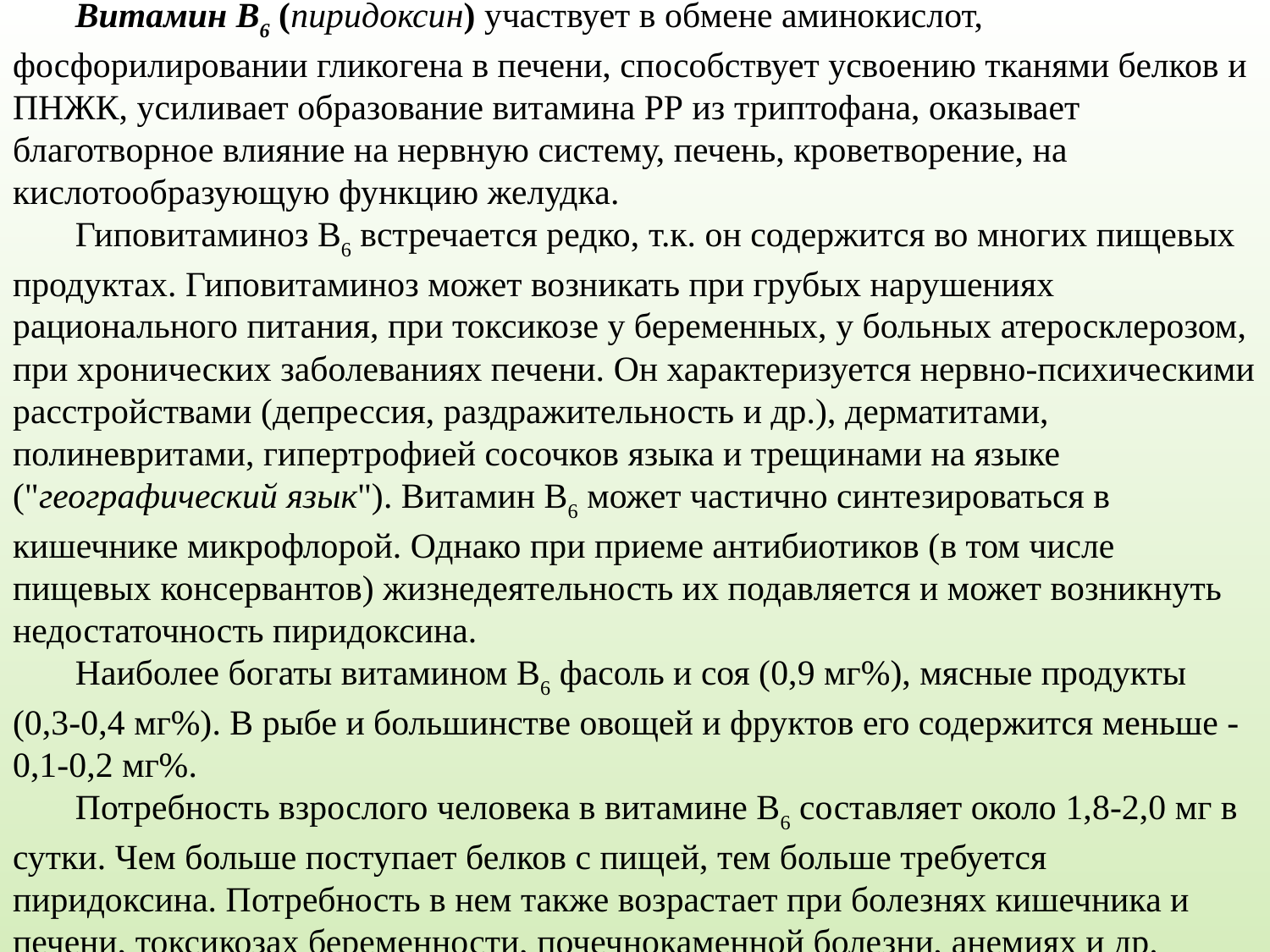

Витамин В6 (пиридоксин) участвует в обмене аминокислот, фосфорилировании гликогена в печени, способствует усвоению тканями белков и ПНЖК, усиливает образование витамина РР из триптофана, оказывает благотворное влияние на нервную систему, печень, кроветворение, на кислотообразующую функцию желудка.
Гиповитаминоз В6 встречается редко, т.к. он содержится во многих пищевых продуктах. Гиповитаминоз может возникать при грубых нарушениях рационального питания, при токсикозе у беременных, у больных атеросклерозом, при хронических заболеваниях печени. Он характеризуется нервно-психическими расстройствами (депрессия, раздражительность и др.), дерматитами, полиневритами, гипертрофией сосочков языка и трещинами на языке ("географический язык"). Витамин В6 может частично синтезироваться в кишечнике микрофлорой. Однако при приеме антибиотиков (в том числе пищевых консервантов) жизнедеятельность их подавляется и может возникнуть недостаточность пиридоксина.
Наиболее богаты витамином В6 фасоль и соя (0,9 мг%), мясные продукты (0,3-0,4 мг%). В рыбе и большинстве овощей и фруктов его содержится меньше - 0,1-0,2 мг%.
Потребность взрослого человека в витамине В6 составляет около 1,8-2,0 мг в сутки. Чем больше поступает белков с пищей, тем больше требуется пиридоксина. Потребность в нем также возрастает при болезнях кишечника и печени, токсикозах беременности, почечнокаменной болезни, анемиях и др.